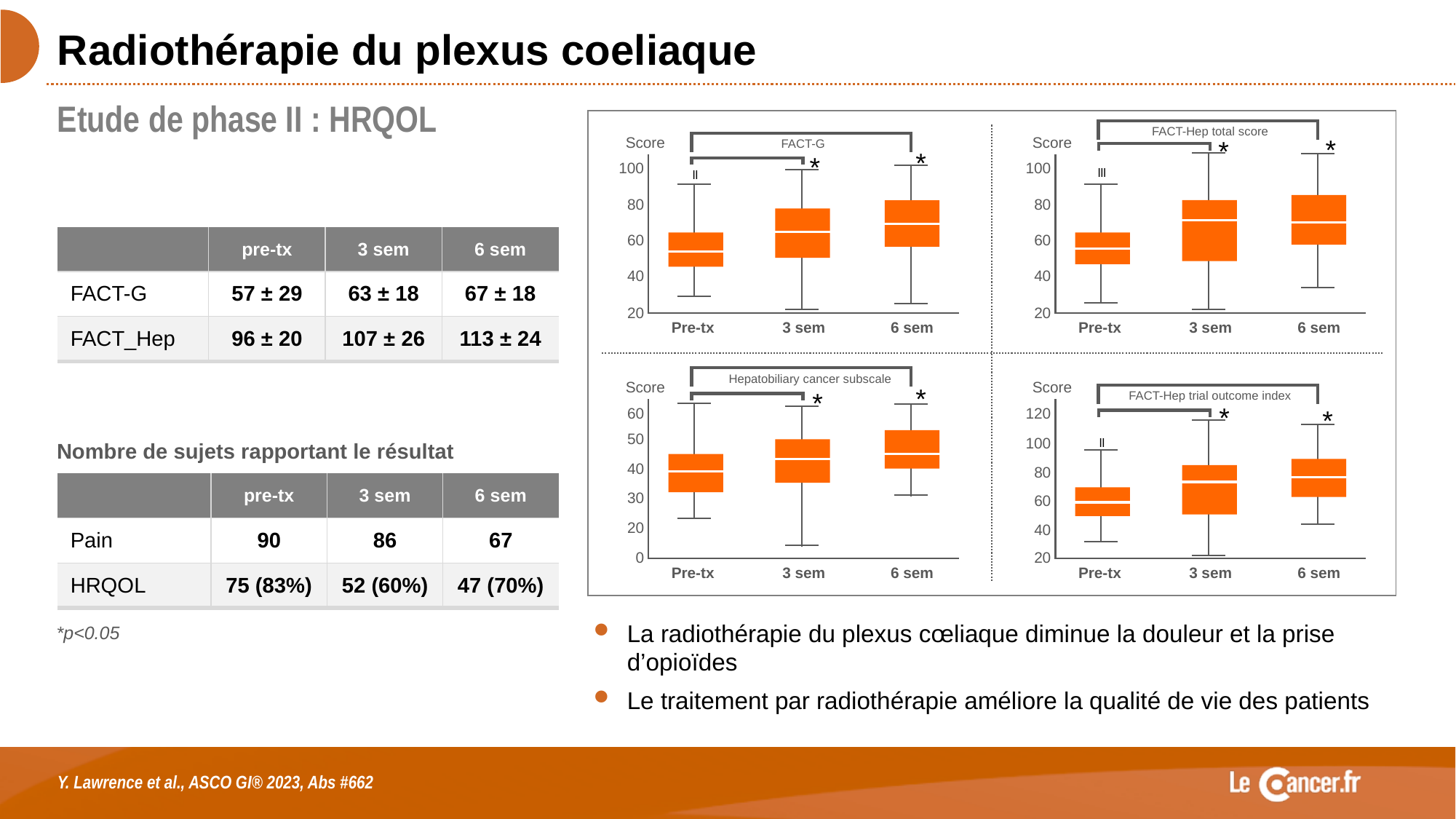

# Radiothérapie du plexus coeliaque
Etude de phase II : HRQOL

FACT-Hep total score
*
*
Score

100
lll

80

60

40
20
Pre-tx
3 sem
6 sem

FACT-G
Score
*
*

100
ll
80

60

40
20
Pre-tx
3 sem
6 sem

Hepatobiliary cancer subscale
*
Score
*

60
50

40
30
20
0
Pre-tx
3 sem
6 sem

Score
FACT-Hep trial outcome index
*
*

120
ll
100

80

60
40
20
Pre-tx
3 sem
6 sem
|  | pre-tx | 3 sem | 6 sem |
| --- | --- | --- | --- |
| FACT-G | 57 ± 29 | 63 ± 18 | 67 ± 18 |
| FACT\_Hep | 96 ± 20 | 107 ± 26 | 113 ± 24 |
Nombre de sujets rapportant le résultat
|  | pre-tx | 3 sem | 6 sem |
| --- | --- | --- | --- |
| Pain | 90 | 86 | 67 |
| HRQOL | 75 (83%) | 52 (60%) | 47 (70%) |
La radiothérapie du plexus cœliaque diminue la douleur et la prise d’opioïdes
Le traitement par radiothérapie améliore la qualité de vie des patients
*p<0.05
Y. Lawrence et al., ASCO GI® 2023, Abs #662